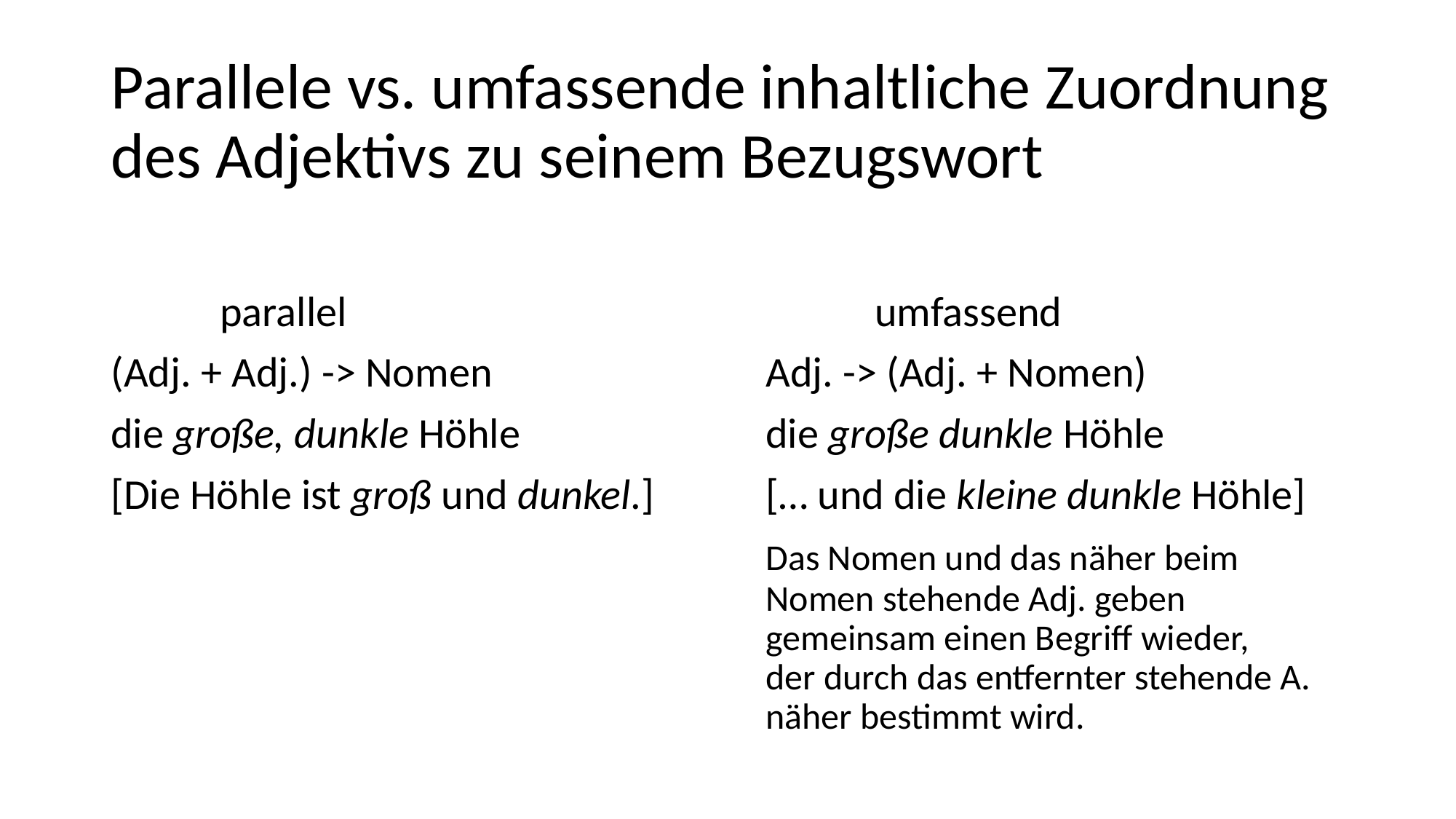

# Parallele vs. umfassende inhaltliche Zuordnung des Adjektivs zu seinem Bezugswort

	parallel					umfassend
(Adj. + Adj.) -> Nomen			Adj. -> (Adj. + Nomen)
die große, dunkle Höhle			die große dunkle Höhle
[Die Höhle ist groß und dunkel.]		[… und die kleine dunkle Höhle]
						Das Nomen und das näher beim 							Nomen stehende Adj. geben 								gemeinsam einen Begriff wieder, 							der durch das entfernter stehende A. 						näher bestimmt wird.